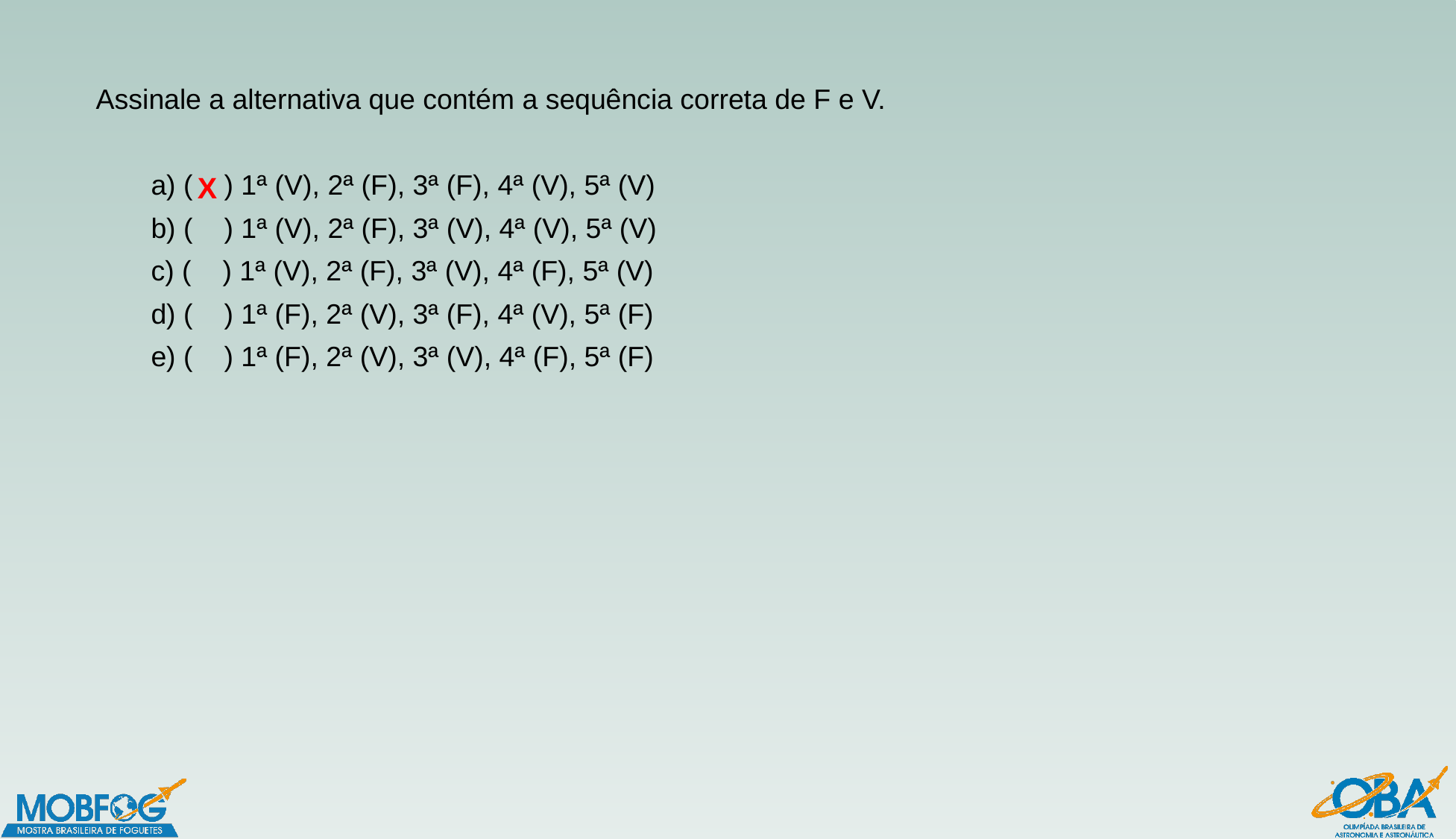

Assinale a alternativa que contém a sequência correta de F e V.

a) (    ) 1ª (V), 2ª (F), 3ª (F), 4ª (V), 5ª (V)
b) (    ) 1ª (V), 2ª (F), 3ª (V), 4ª (V), 5ª (V)
c) (    ) 1ª (V), 2ª (F), 3ª (V), 4ª (F), 5ª (V)
d) (    ) 1ª (F), 2ª (V), 3ª (F), 4ª (V), 5ª (F)
e) (    ) 1ª (F), 2ª (V), 3ª (V), 4ª (F), 5ª (F)
X